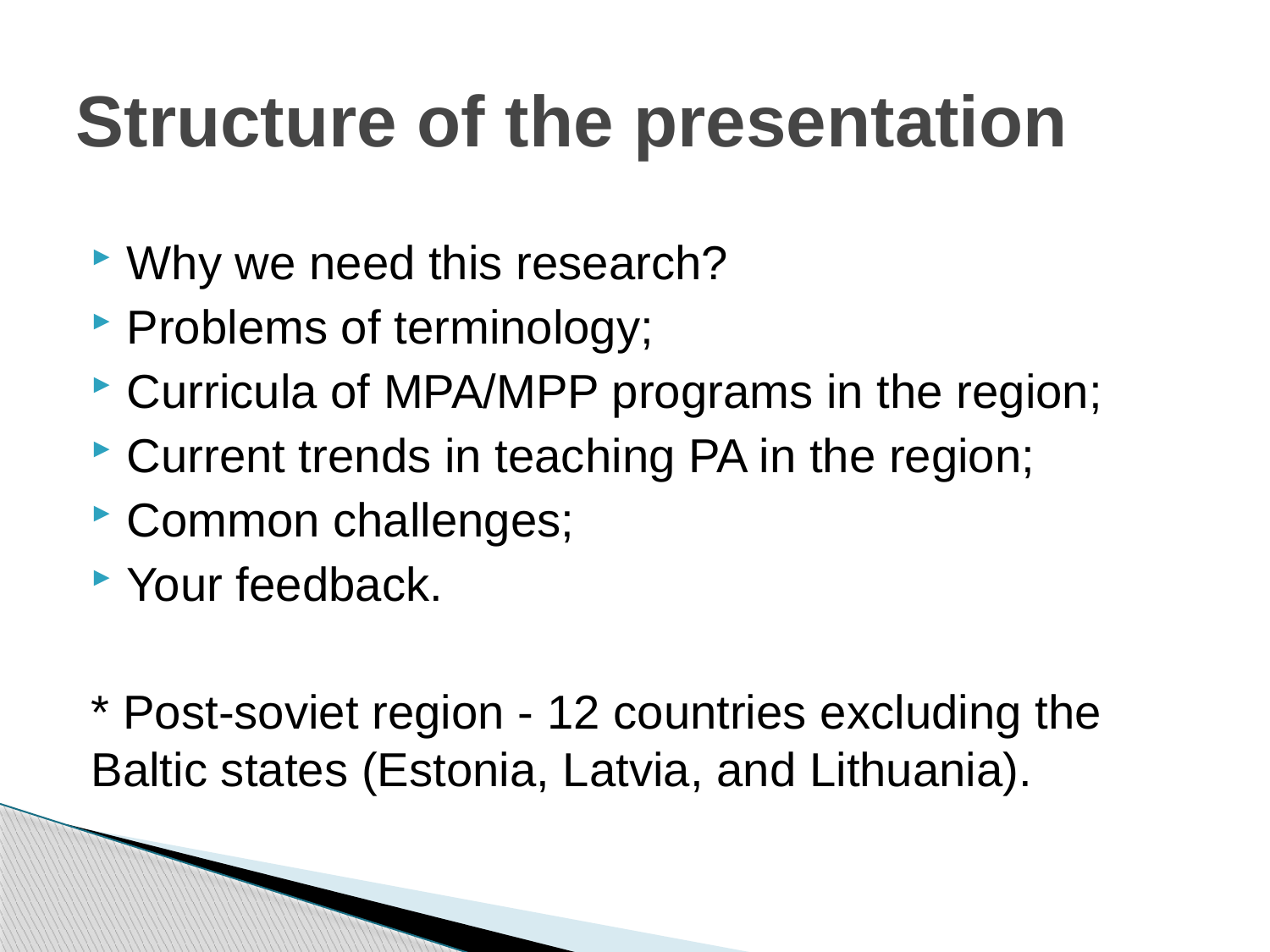

# Structure of the presentation
Why we need this research?
Problems of terminology;
Curricula of MPA/MPP programs in the region;
Current trends in teaching PA in the region;
Common challenges;
Your feedback.

* Post-soviet region - 12 countries excluding the Baltic states (Estonia, Latvia, and Lithuania).